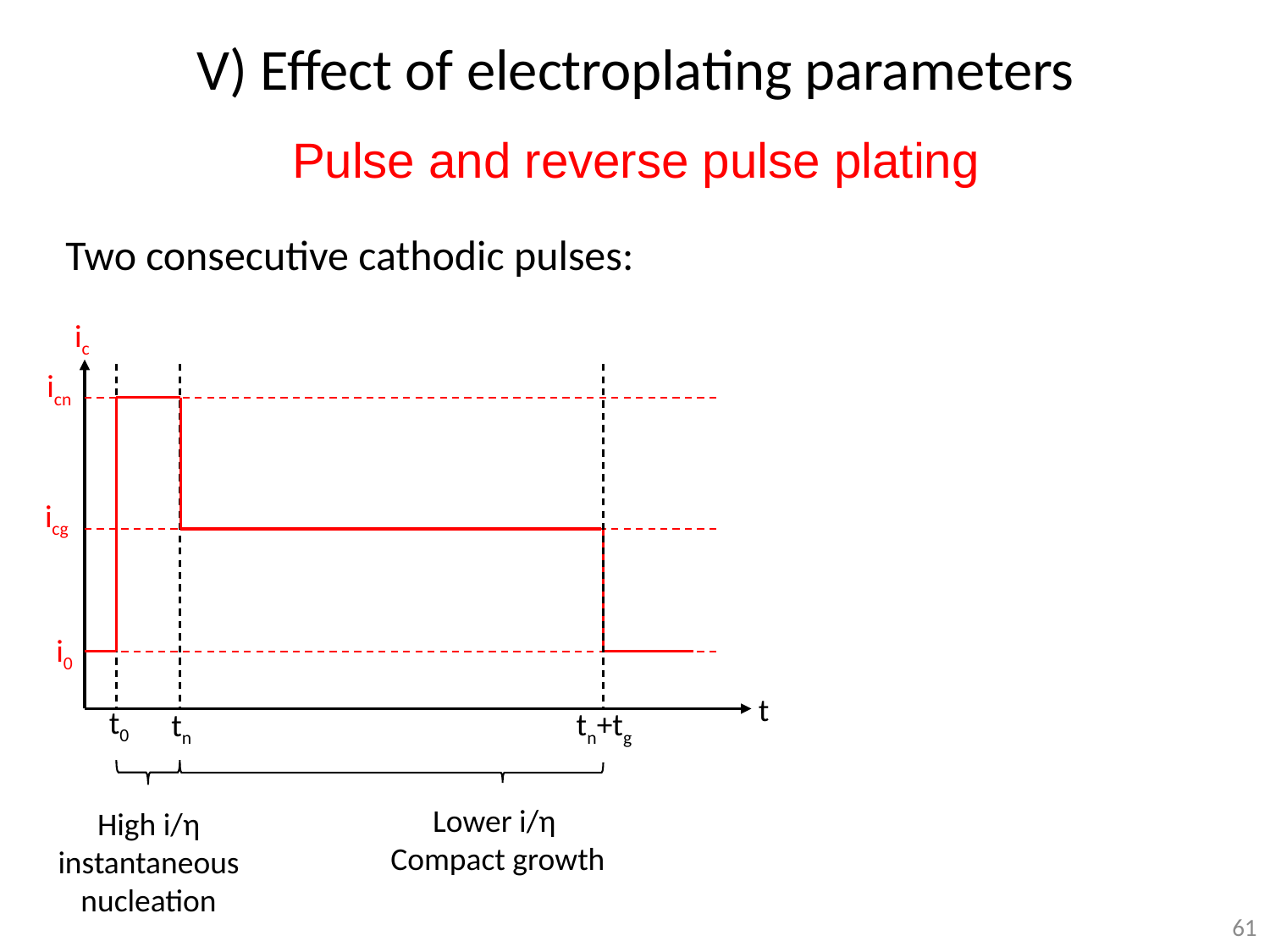

# V) Effect of electroplating parameters
Pulse and reverse pulse plating
Two consecutive cathodic pulses:
ic
icn
icg

i0
t
t0
tn+tg
tn

Lower i/η
Compact growth
High i/η instantaneous nucleation
61